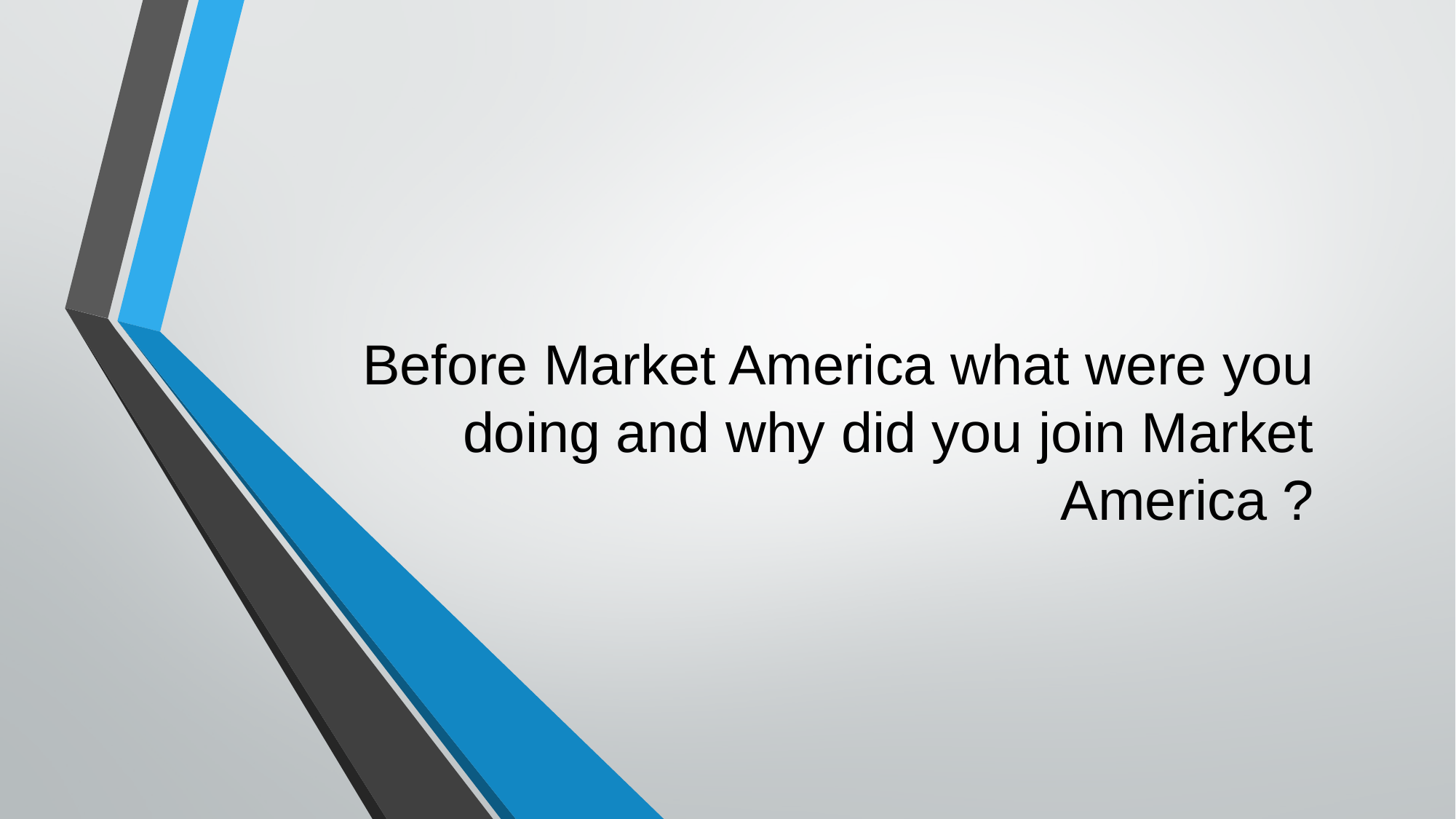

# Before Market America what were you doing and why did you join Market America ?